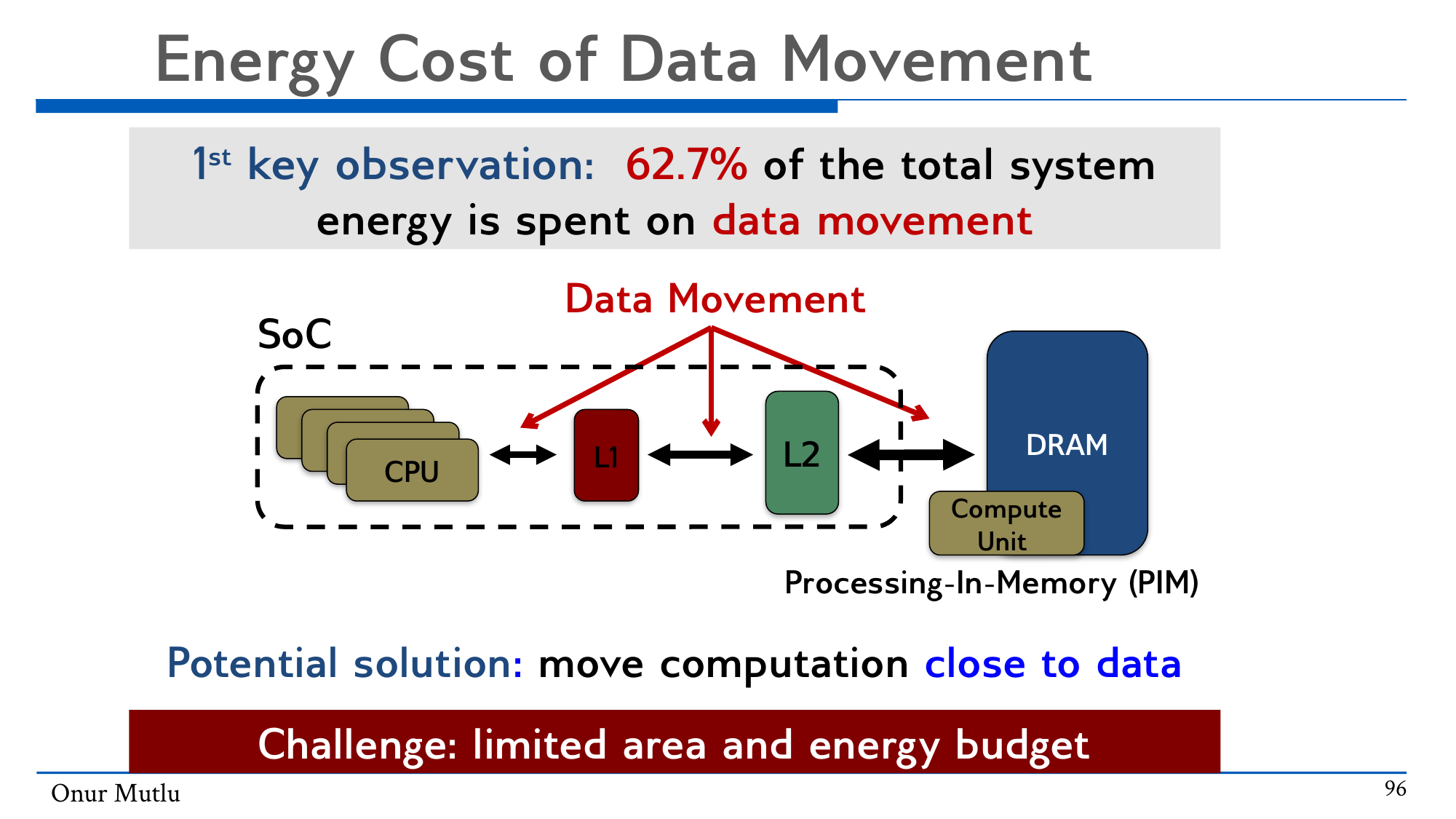

Energy Cost of Data Movement
1st key observation:  62.7% of the total system energy is spent on data movement
Data Movement
SoC
DRAM

L2
CPU
CPU
CPU
L1
CPU
Compute Unit
Processing-In-Memory (PIM)
Potential solution: move computation close to data
Challenge: limited area and energy budget
96